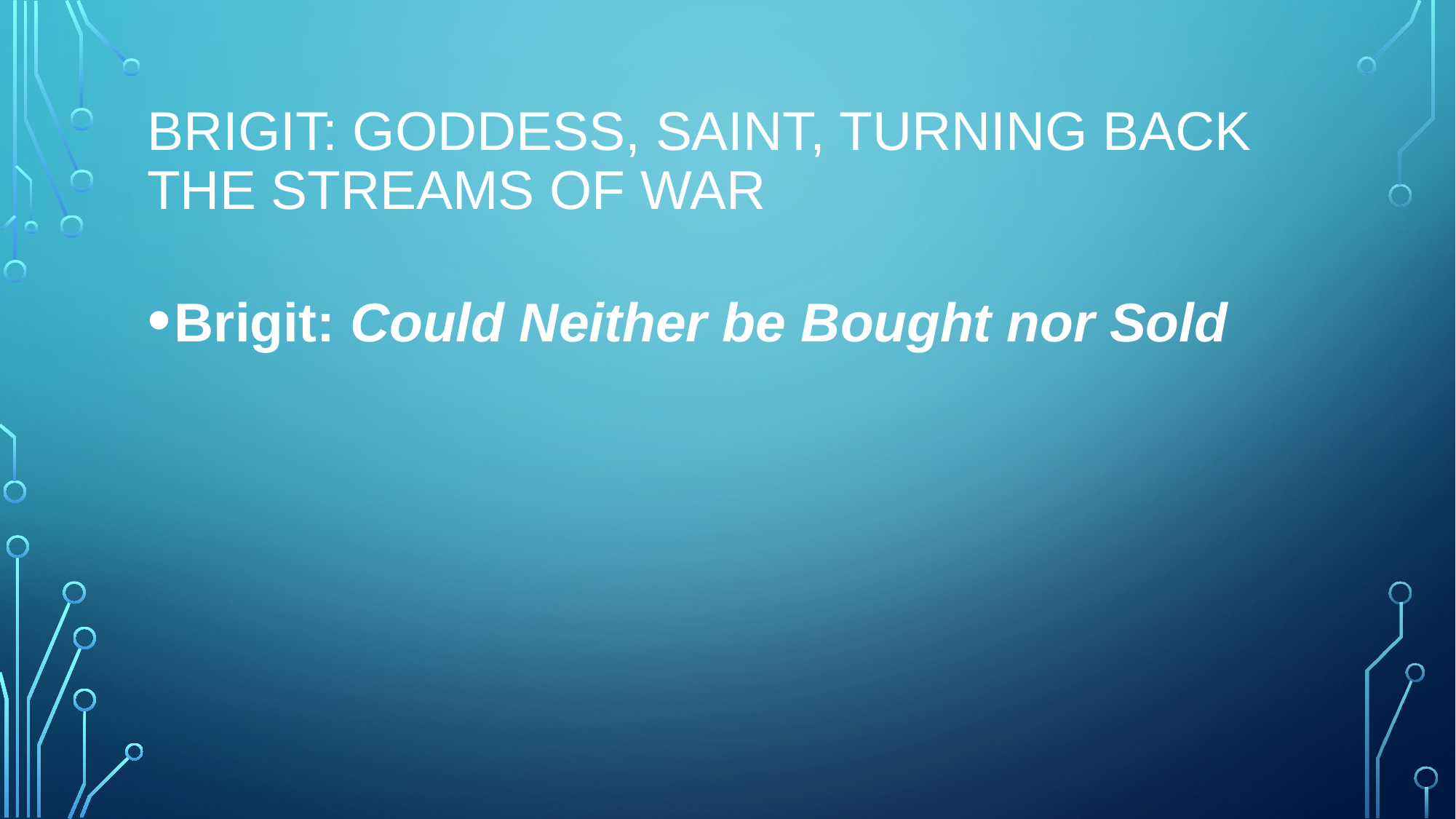

# Brigit: Goddess, Saint, turning back the streams of war
Brigit: Could Neither be Bought nor Sold